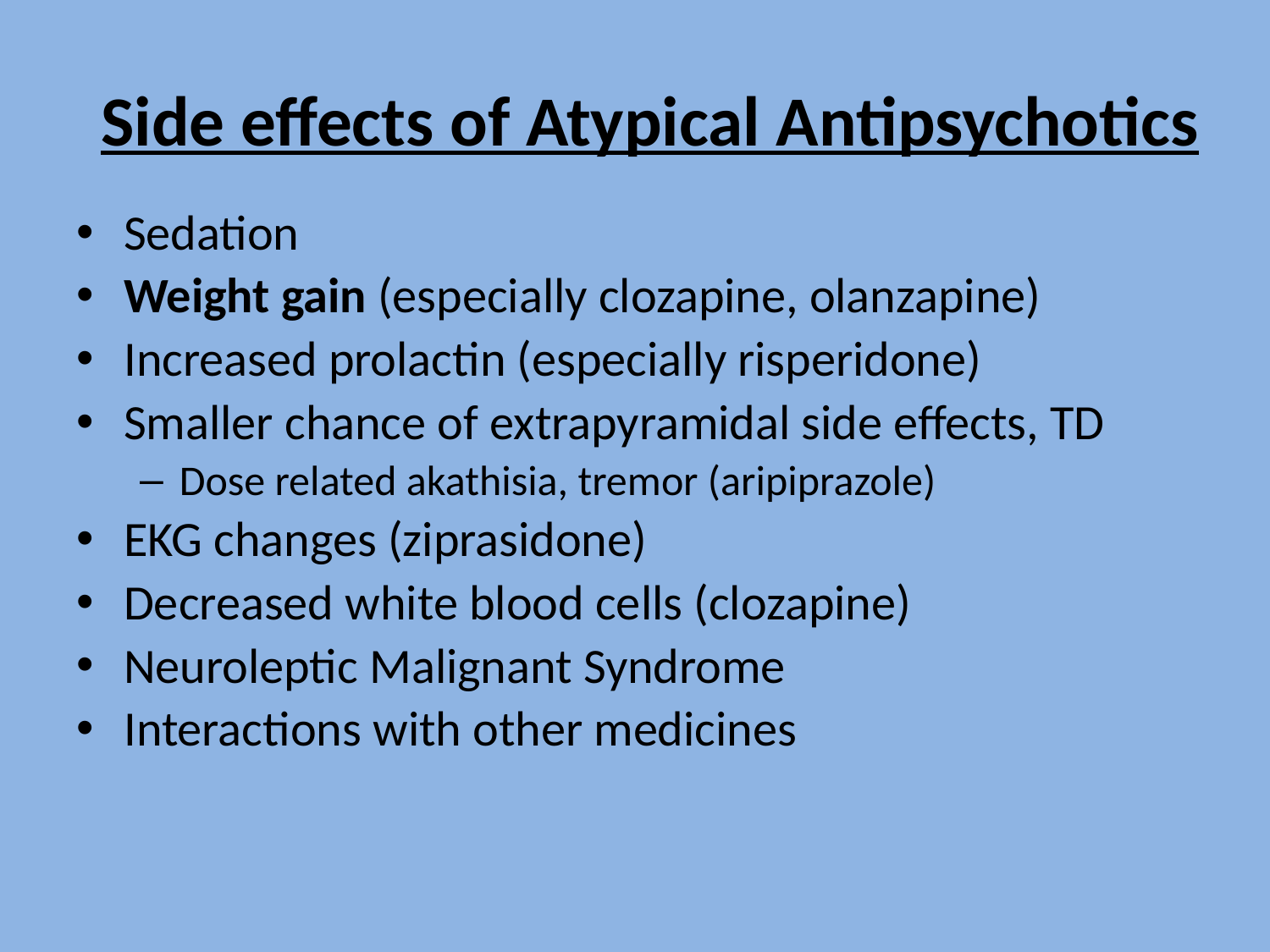

# Side effects of Atypical Antipsychotics
Sedation
Weight gain (especially clozapine, olanzapine)
Increased prolactin (especially risperidone)
Smaller chance of extrapyramidal side effects, TD
Dose related akathisia, tremor (aripiprazole)
EKG changes (ziprasidone)
Decreased white blood cells (clozapine)
Neuroleptic Malignant Syndrome
Interactions with other medicines